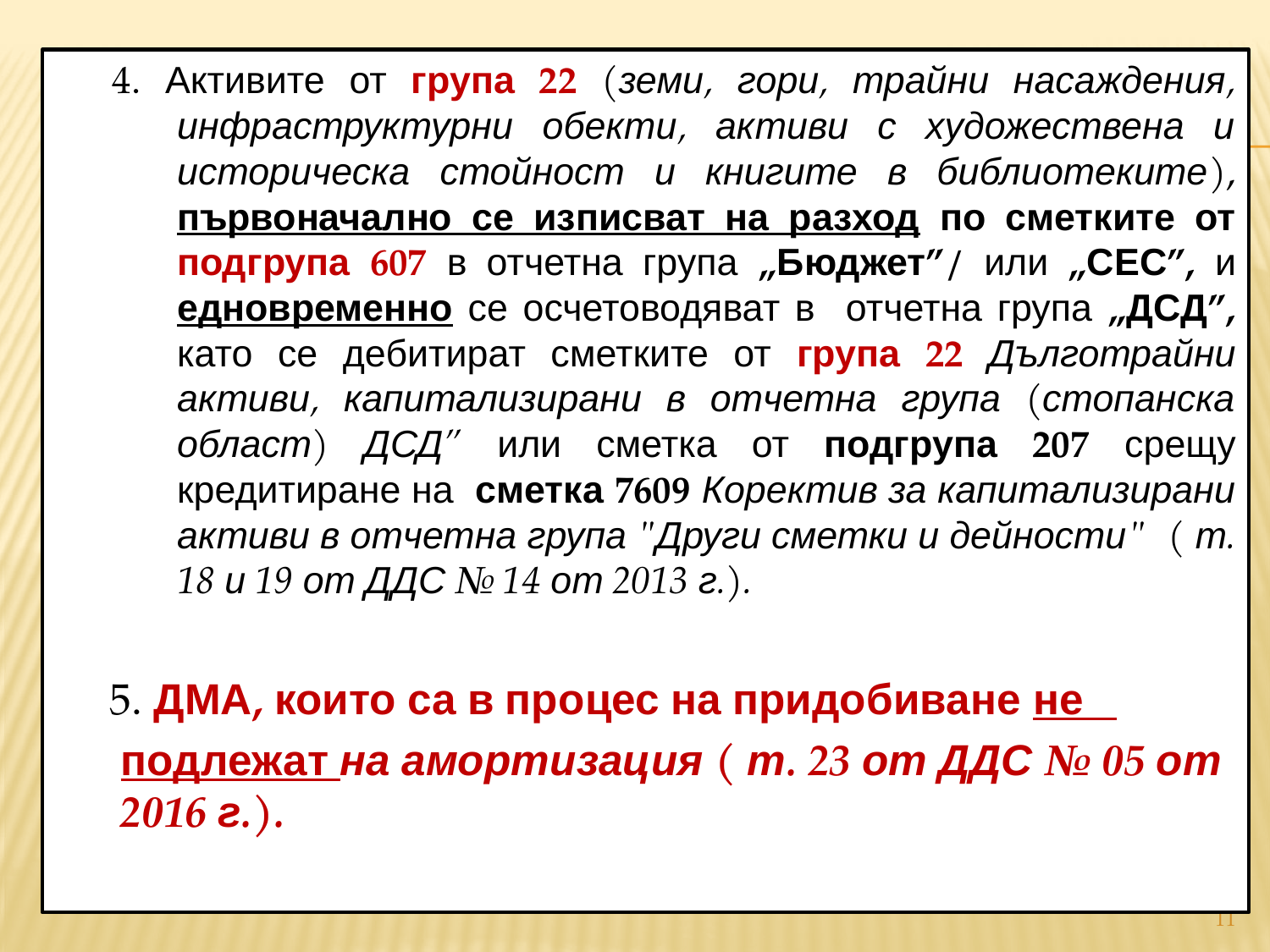

4. Активите от група 22 (земи, гори, трайни насаждения, инфраструктурни обекти, активи с художествена и историческа стойност и книгите в библиотеките), първоначално се изписват на разход по сметките от подгрупа 607 в отчетна група „Бюджет”/ или „СЕС”, и едновременно се осчетоводяват в  отчетна група „ДСД”, като се дебитират сметките от група 22 Дълготрайни активи, капитализирани в отчетна група (стопанска област) ДСД” или сметка от подгрупа 207 срещу кредитиране на  сметка 7609 Коректив за капитализирани активи в отчетна група "Други сметки и дейности"  ( т. 18 и 19 от ДДС № 14 от 2013 г.).

     5. ДМА, които са в процес на придобиване не
      подлежат на амортизация ( т. 23 от ДДС № 05 от    2016 г.).

#
11